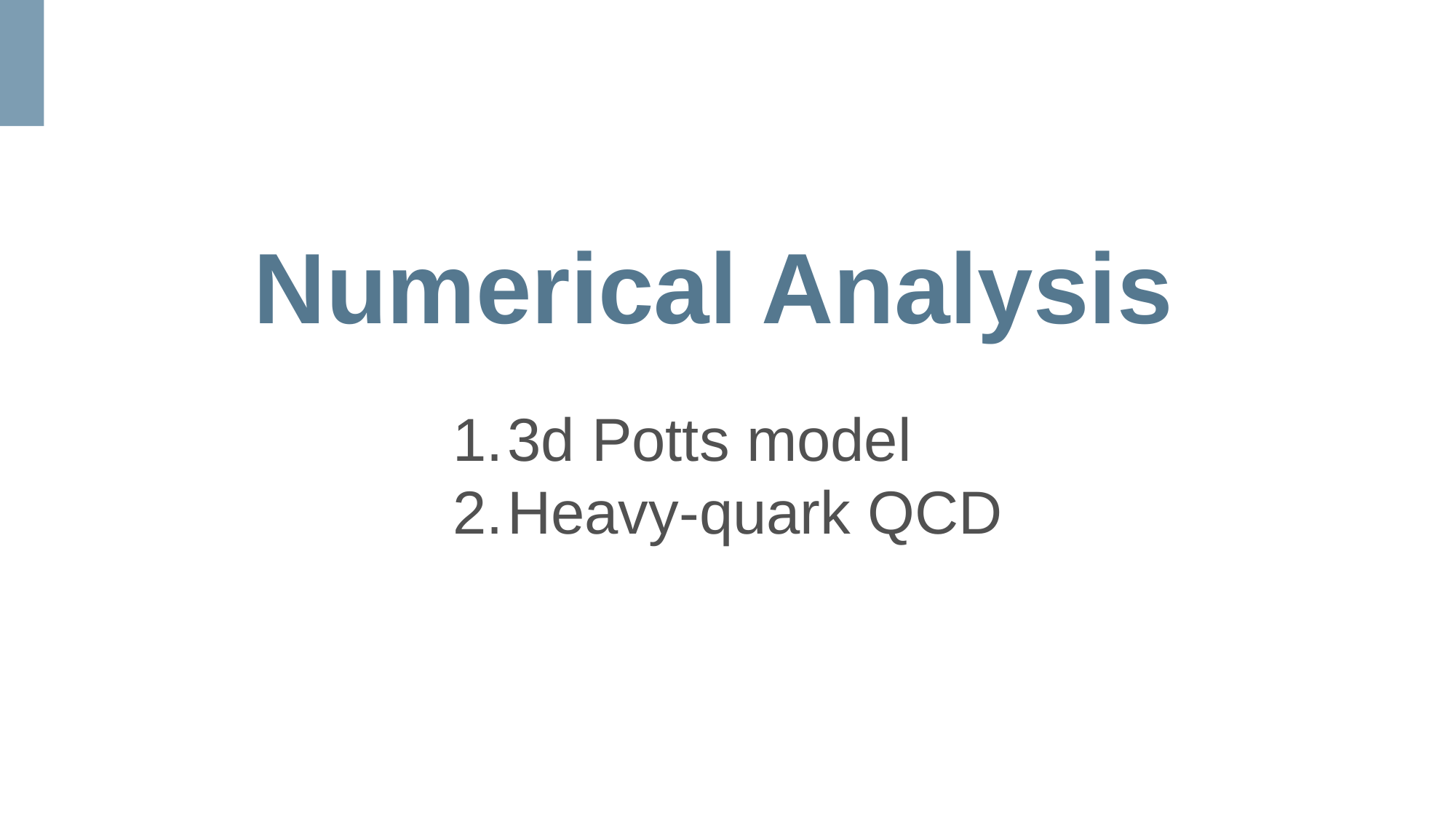

#
Numerical Analysis
3d Potts model
Heavy-quark QCD